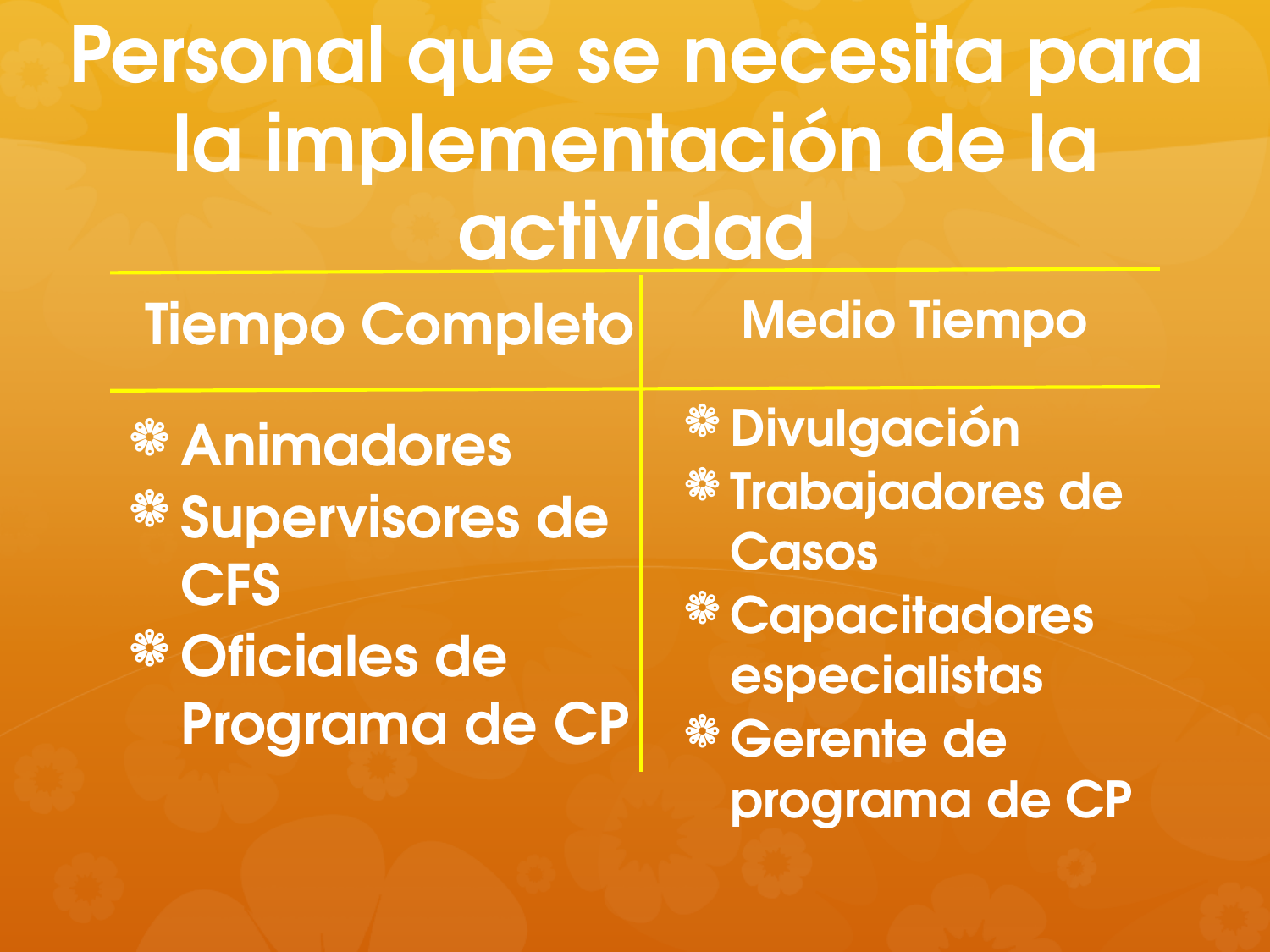

# Personal que se necesita para la implementación de la actividad
Tiempo Completo

Animadores
Supervisores de CFS
Oficiales de Programa de CP
Medio Tiempo

Divulgación
Trabajadores de Casos
Capacitadores especialistas
Gerente de programa de CP